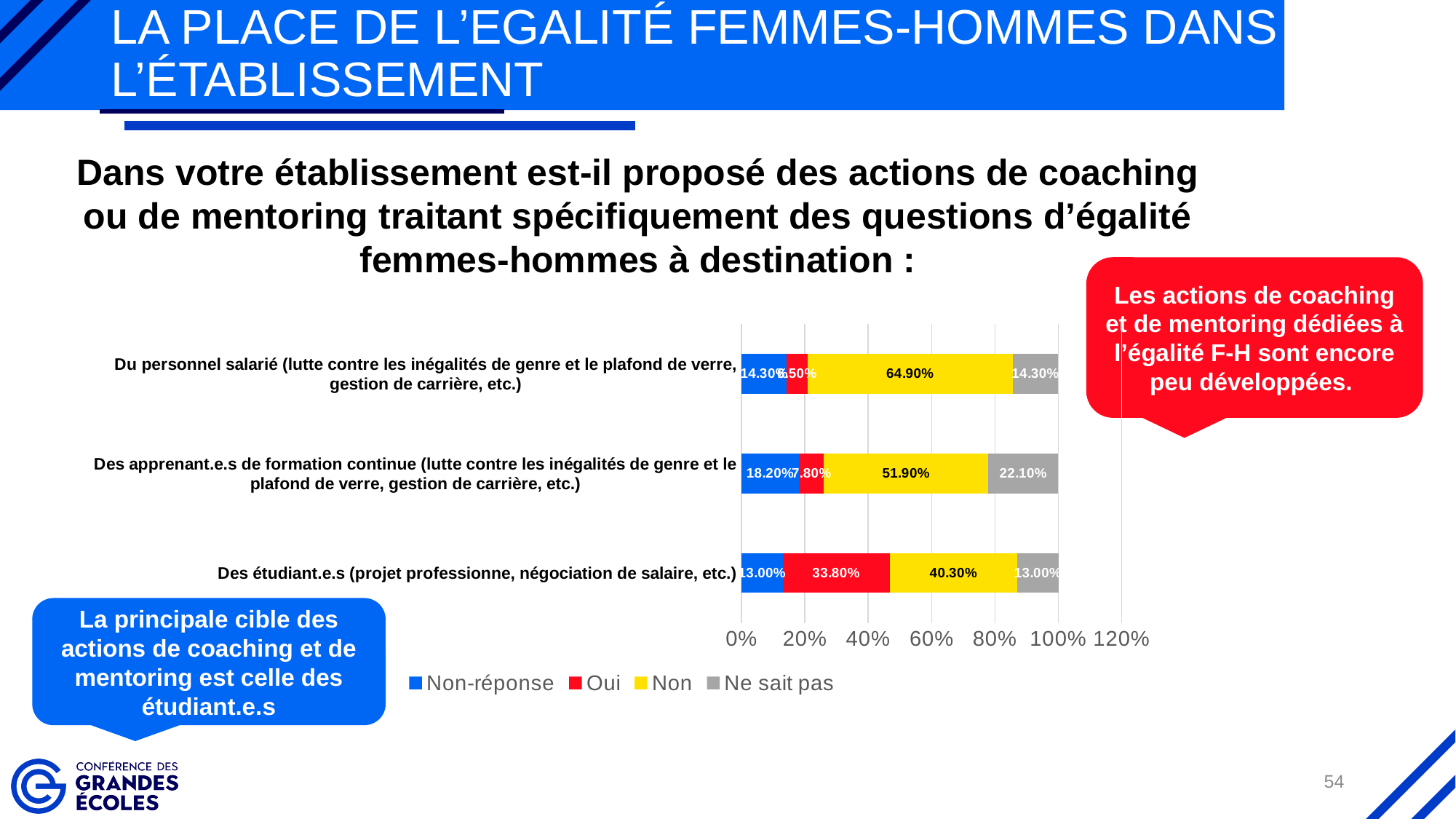

# La place de l’Egalité Femmes-Hommes dans l’établissement
Dans votre établissement est-il proposé des actions de coaching ou de mentoring traitant spécifiquement des questions d’égalité femmes-hommes à destination :
Les actions de coaching et de mentoring dédiées à l’égalité F-H sont encore peu développées.

### Chart

| Category | Non-réponse | Oui | Non | Ne sait pas |
|---|---|---|---|---|
| Des étudiant.e.s (projet professionne, négociation de salaire, etc.) | 0.13 | 0.338 | 0.403 | 0.13 |
| Des apprenant.e.s de formation continue (lutte contre les inégalités de genre et le plafond de verre, gestion de carrière, etc.) | 0.182 | 0.078 | 0.519 | 0.221 |
| Du personnel salarié (lutte contre les inégalités de genre et le plafond de verre, gestion de carrière, etc.) | 0.143 | 0.065 | 0.649 | 0.143 |
La principale cible des actions de coaching et de mentoring est celle des étudiant.e.s
54